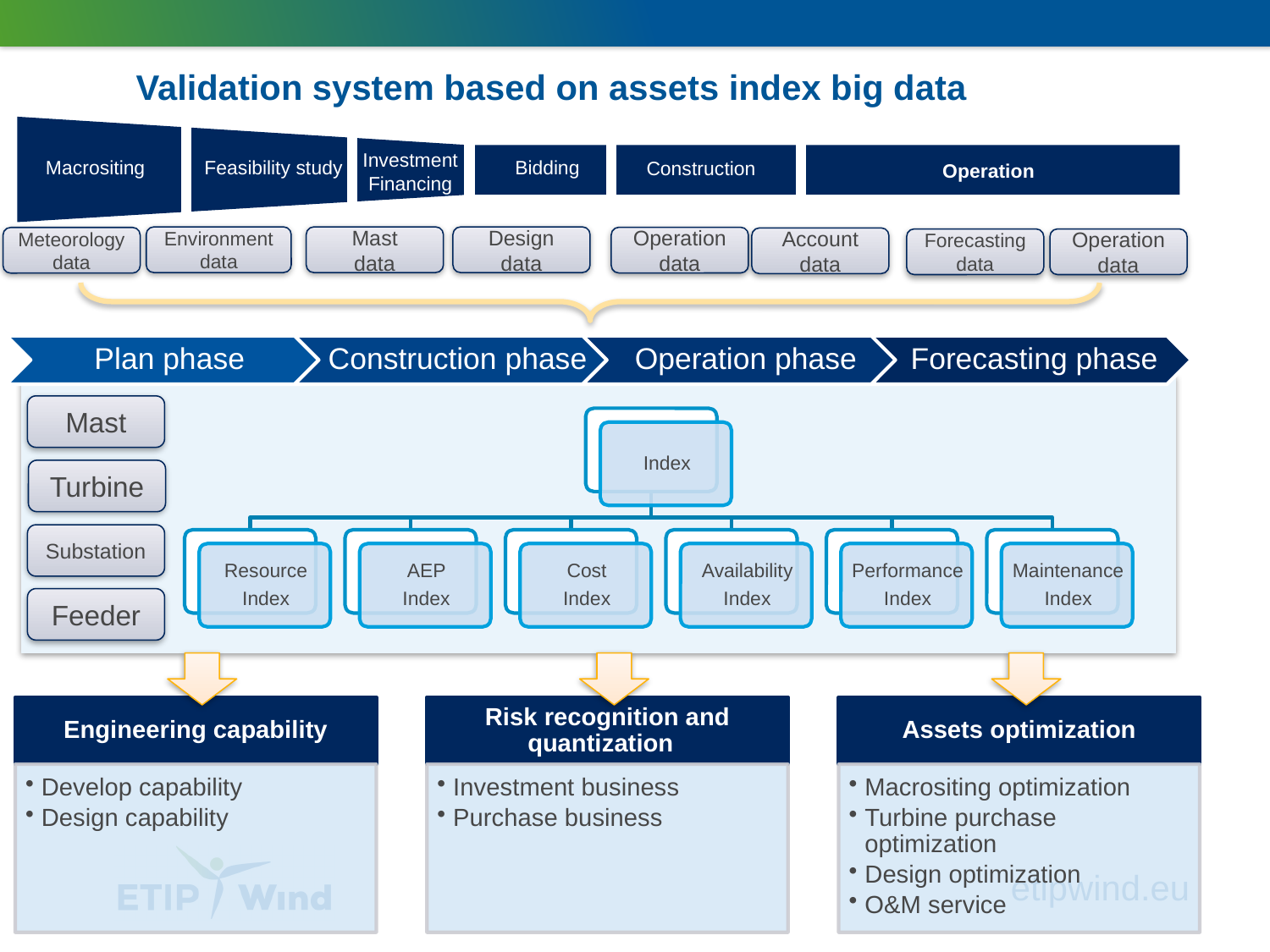

# Validation system based on assets index big data

Investment Financing
Macrositing
Feasibility study
Bidding
Construction
Operation

Environment data
Mast
data
Design
data
Operation
data
Meteorology data
Account
data
Operation data
Forecasting
data
Plan phase
Construction phase
Operation phase
Forecasting phase

Mast
Index
Resource
Index
AEP
Index
Cost
Index
Availability
Index
Performance
Index
Maintenance
Index
Turbine
Substation
Feeder

Engineering capability
Develop capability
Design capability
Risk recognition and quantization
Investment business
Purchase business
Assets optimization
Macrositing optimization
Turbine purchase optimization
Design optimization
O&M service